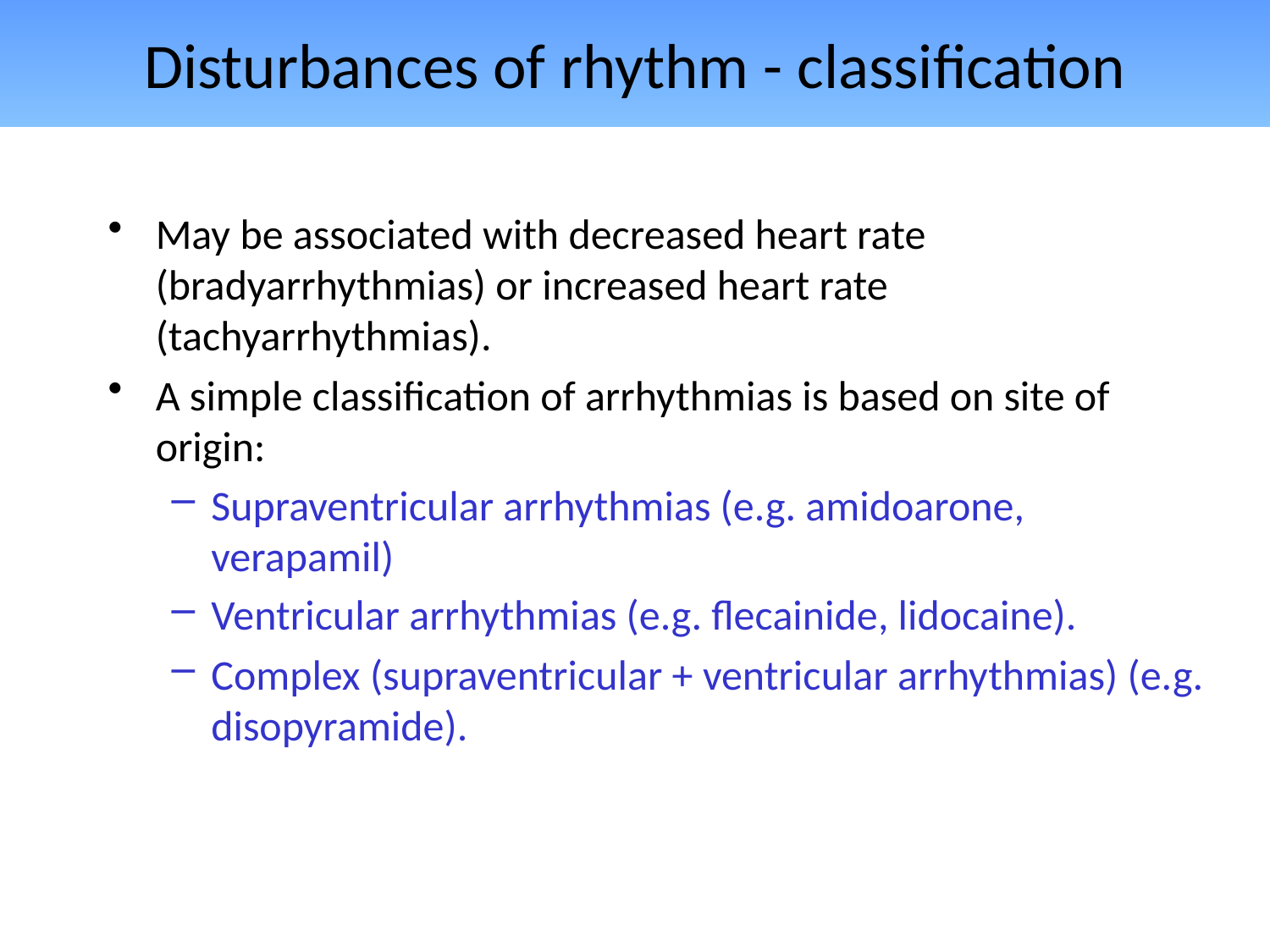

# Disturbances of rhythm - classification
May be associated with decreased heart rate (bradyarrhythmias) or increased heart rate (tachyarrhythmias).
A simple classification of arrhythmias is based on site of origin:
Supraventricular arrhythmias (e.g. amidoarone, verapamil)
Ventricular arrhythmias (e.g. flecainide, lidocaine).
Complex (supraventricular + ventricular arrhythmias) (e.g. disopyramide).